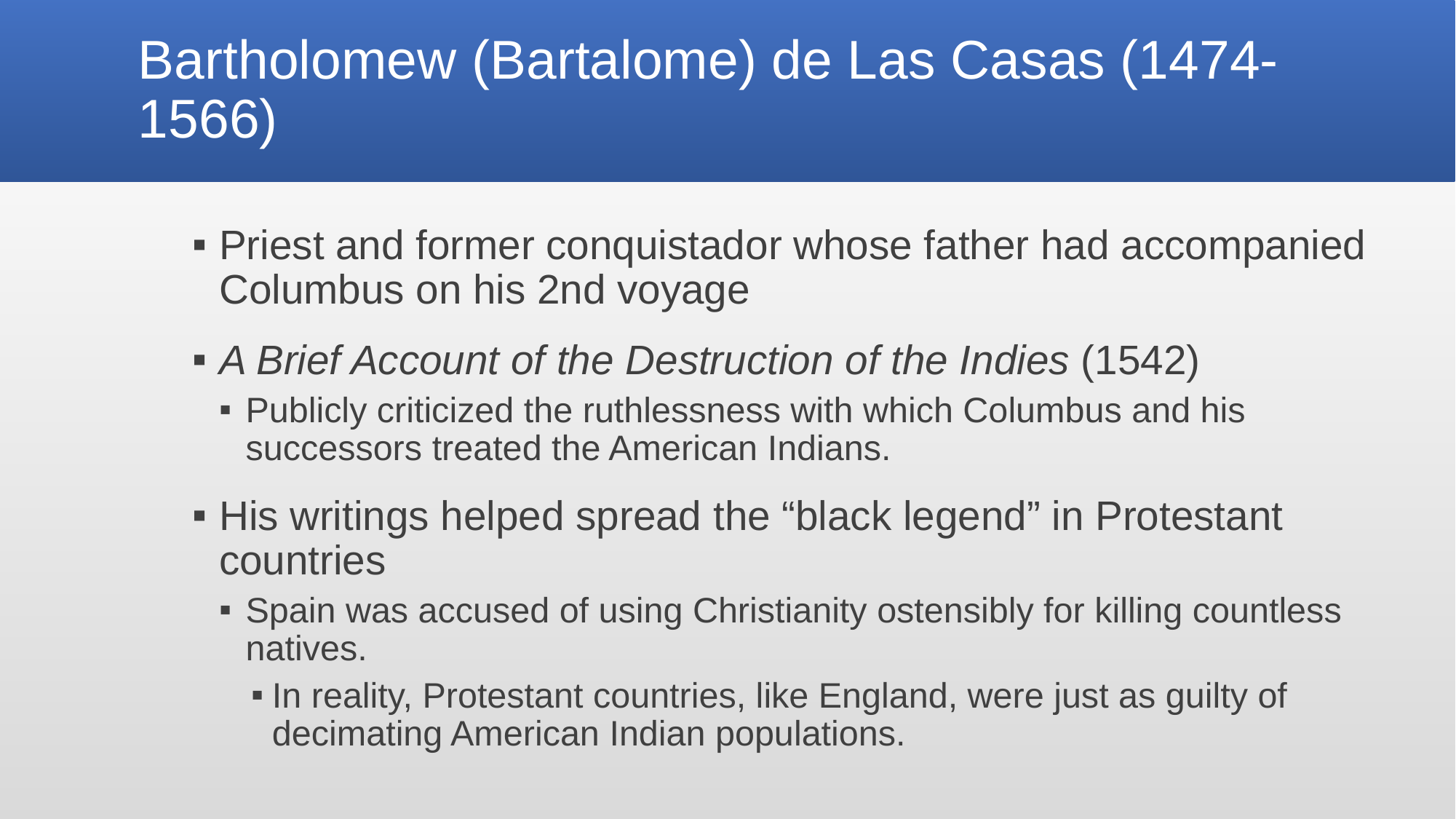

# Bartholomew (Bartalome) de Las Casas (1474-1566)
Priest and former conquistador whose father had accompanied Columbus on his 2nd voyage
A Brief Account of the Destruction of the Indies (1542)
Publicly criticized the ruthlessness with which Columbus and his successors treated the American Indians.
His writings helped spread the “black legend” in Protestant countries
Spain was accused of using Christianity ostensibly for killing countless natives.
In reality, Protestant countries, like England, were just as guilty of decimating American Indian populations.